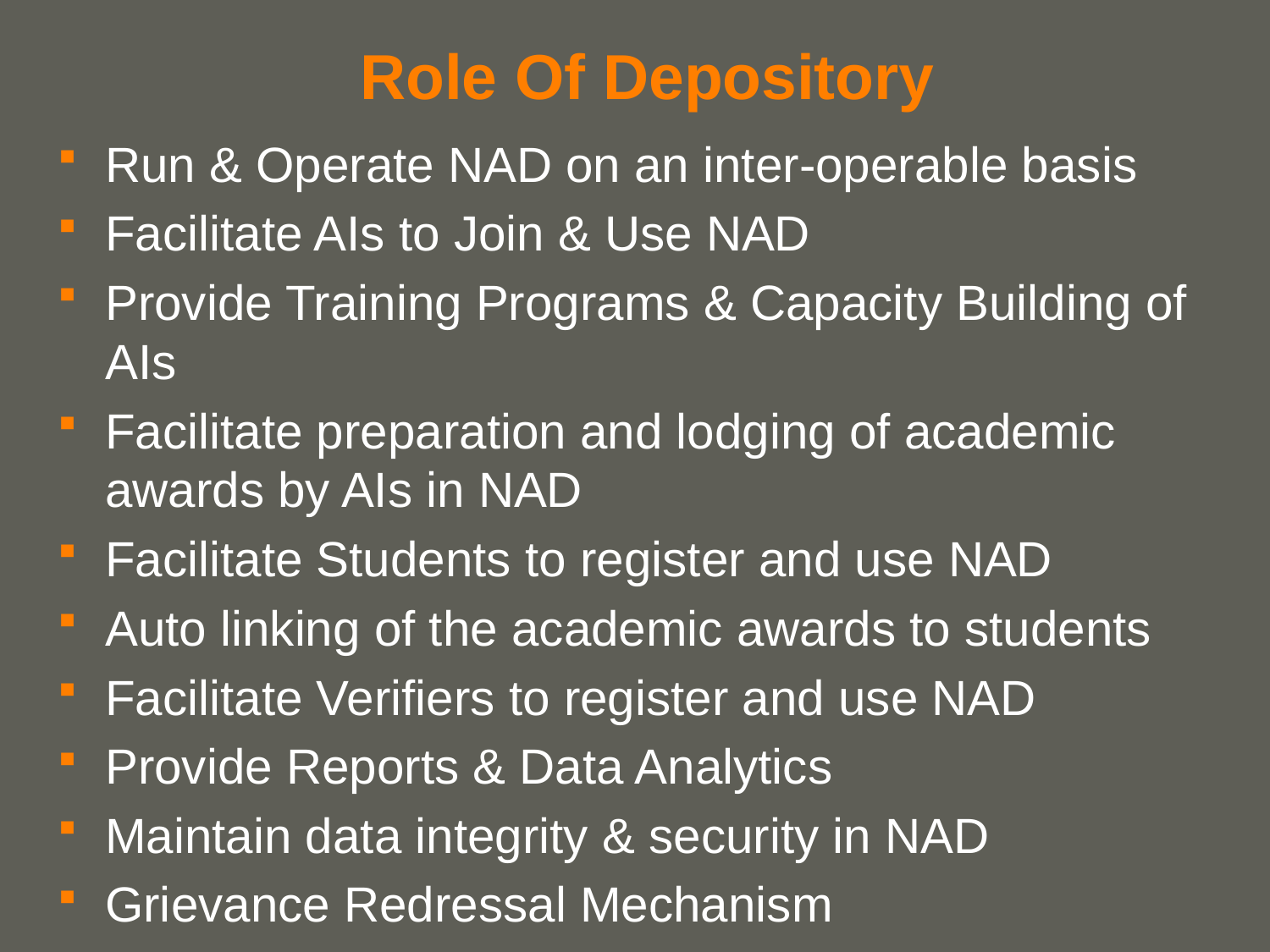

# Role Of Depository
Run & Operate NAD on an inter-operable basis
Facilitate AIs to Join & Use NAD
Provide Training Programs & Capacity Building of AIs
Facilitate preparation and lodging of academic awards by AIs in NAD
Facilitate Students to register and use NAD
Auto linking of the academic awards to students
Facilitate Verifiers to register and use NAD
Provide Reports & Data Analytics
Maintain data integrity & security in NAD
Grievance Redressal Mechanism